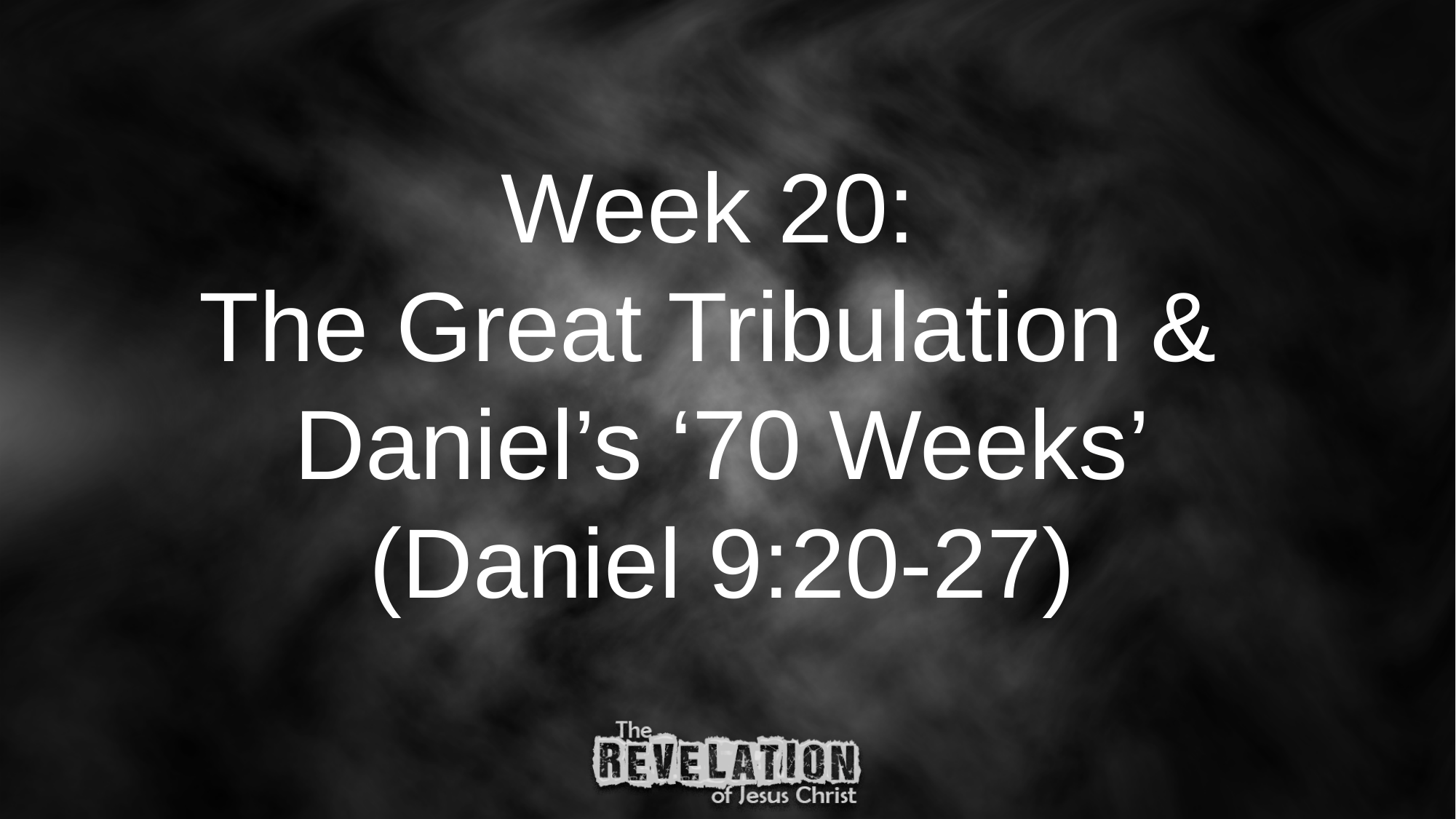

Week 20:
The Great Tribulation &
Daniel’s ‘70 Weeks’
(Daniel 9:20-27)